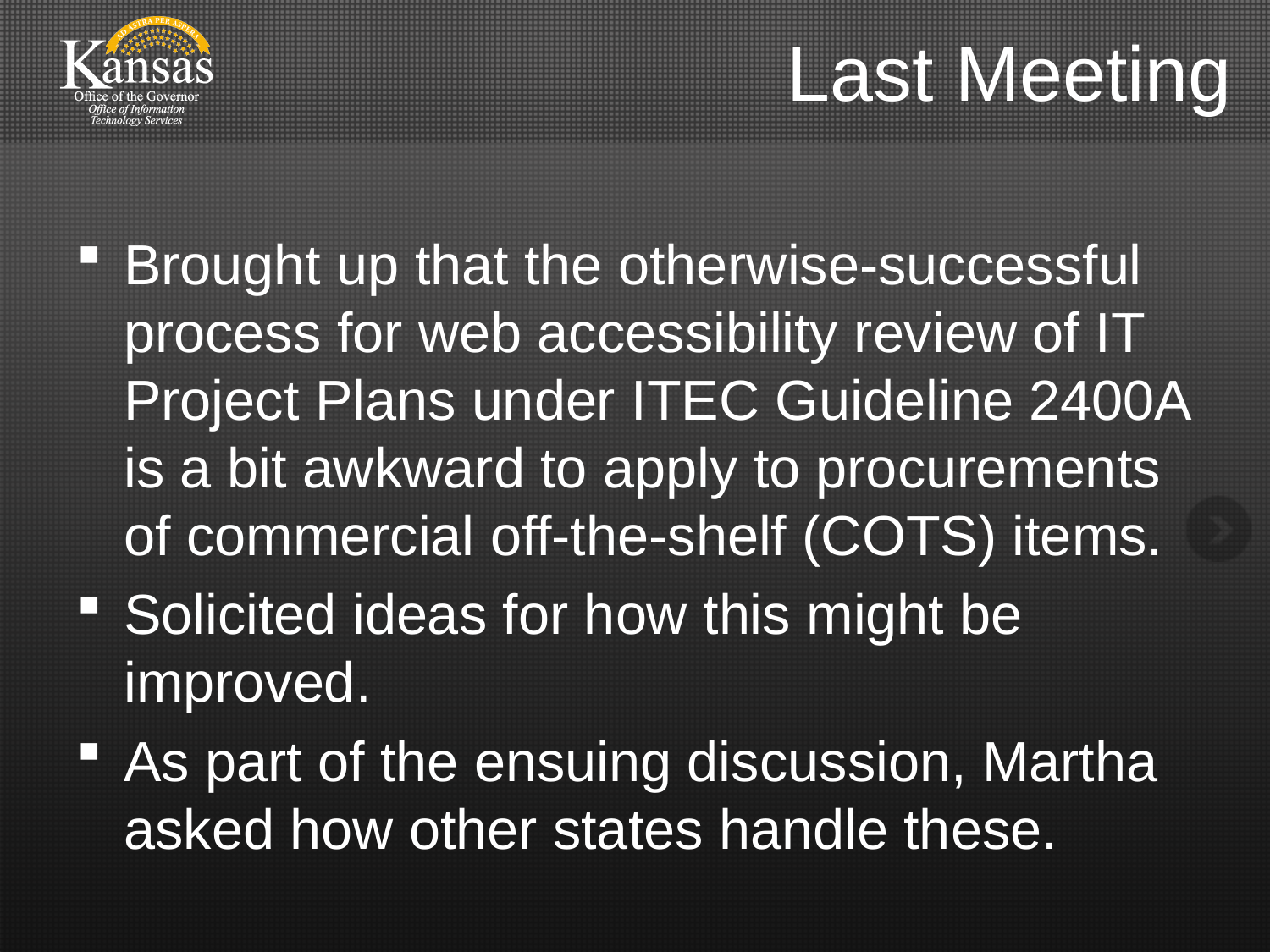

# Last Meeting
Brought up that the otherwise-successful process for web accessibility review of IT Project Plans under ITEC Guideline 2400A is a bit awkward to apply to procurements of commercial off-the-shelf (COTS) items.
Solicited ideas for how this might be improved.
As part of the ensuing discussion, Martha asked how other states handle these.